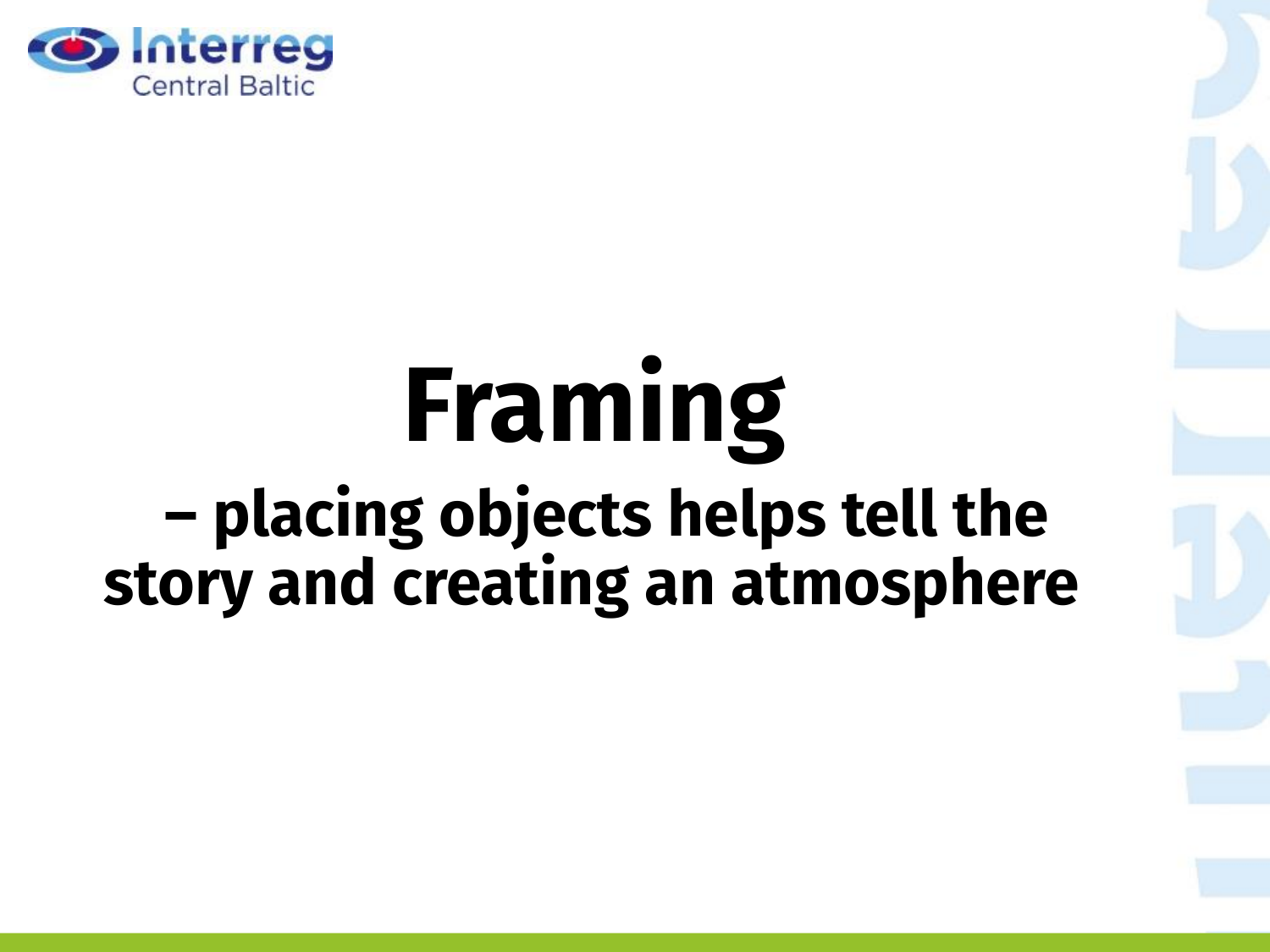

#

Framing
– placing objects helps tell the story and creating an atmosphere